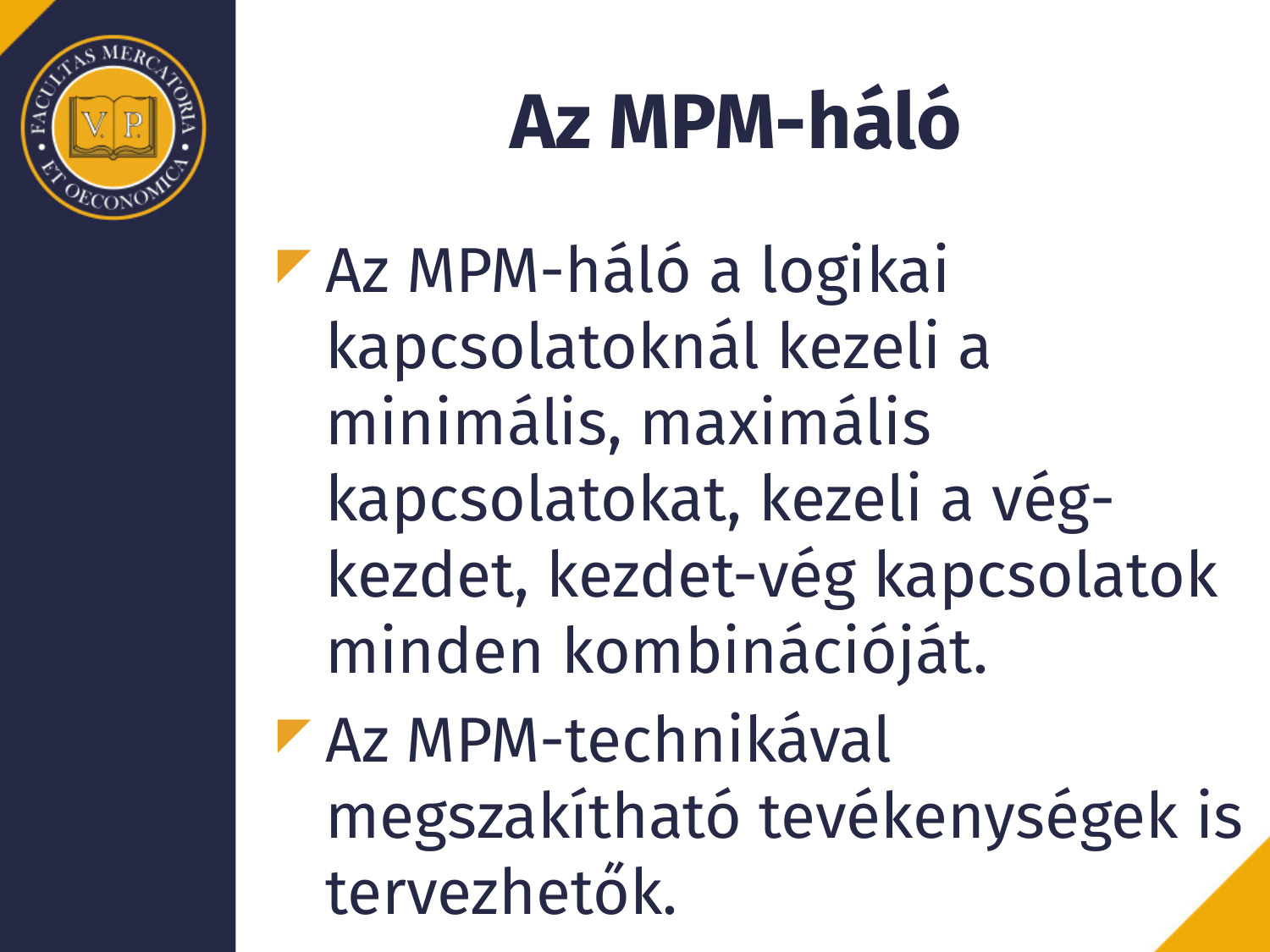

# Az MPM-háló
Az MPM-háló a logikai kapcsolatoknál kezeli a minimális, maximális kapcsolatokat, kezeli a vég-kezdet, kezdet-vég kapcsolatok minden kombinációját.
Az MPM-technikával megszakítható tevékenységek is tervezhetők.